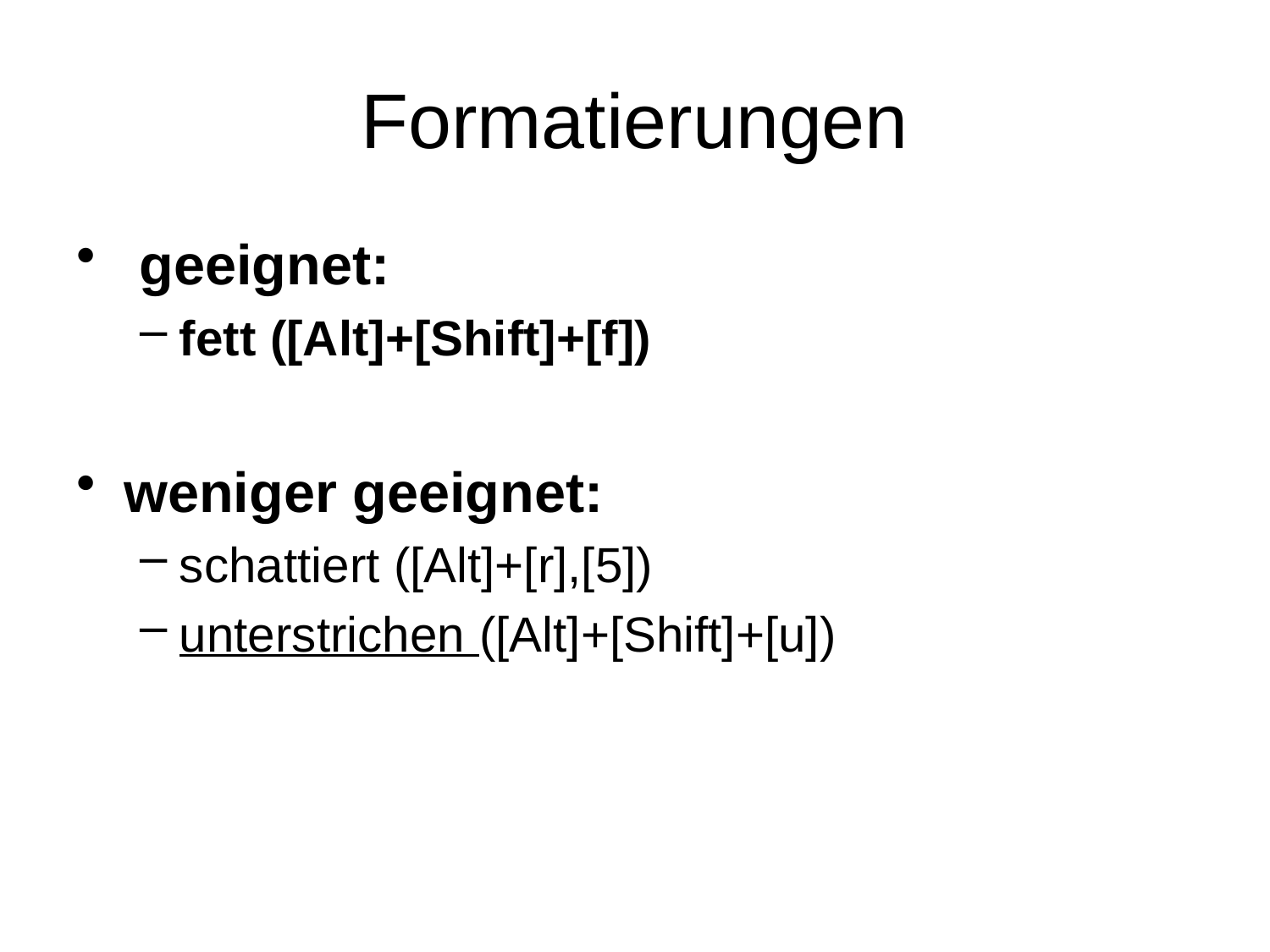

# Formatierungen
 geeignet:
fett ([Alt]+[Shift]+[f])

weniger geeignet:
schattiert ([Alt]+[r],[5])
unterstrichen ([Alt]+[Shift]+[u])